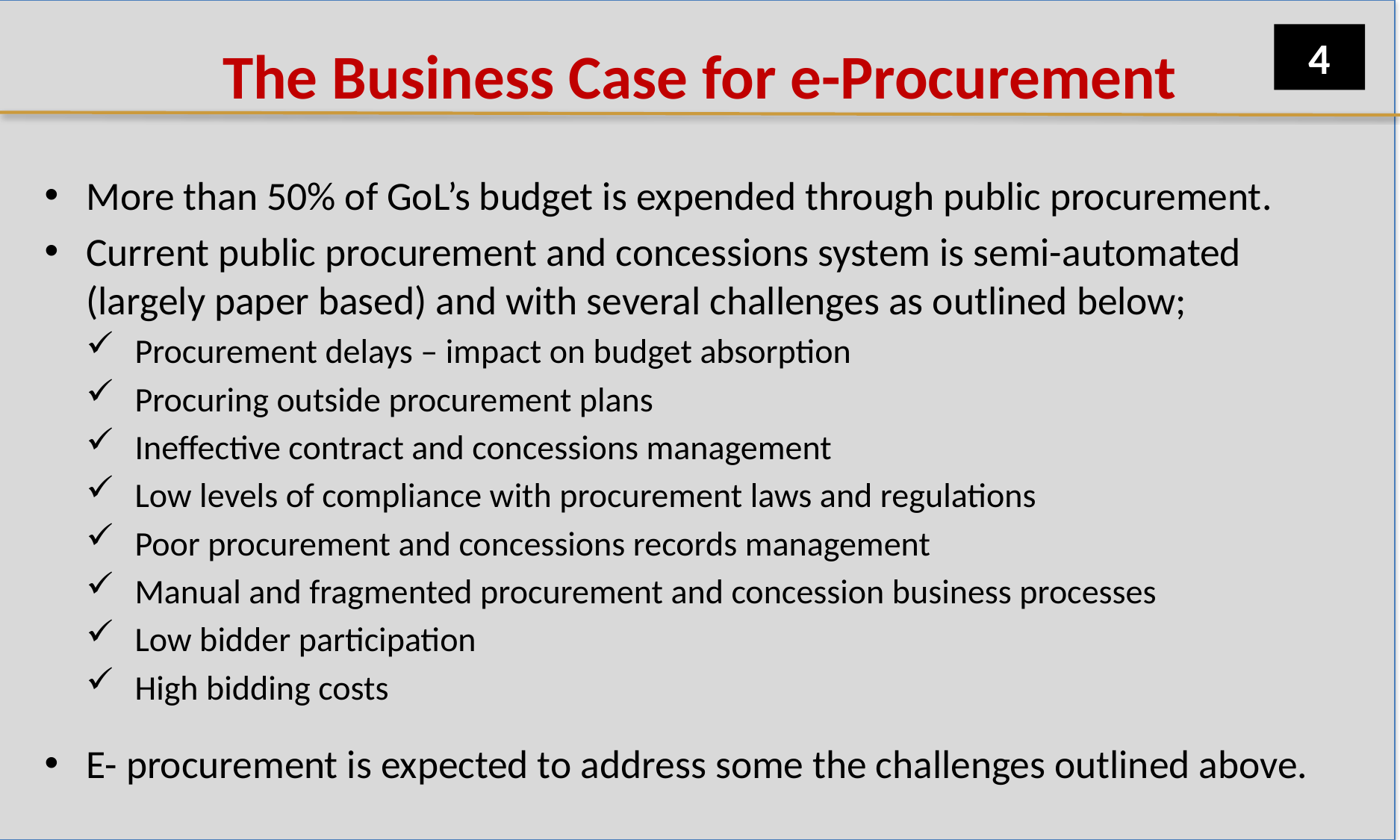

4
# The Business Case for e-Procurement
More than 50% of GoL’s budget is expended through public procurement.
Current public procurement and concessions system is semi-automated (largely paper based) and with several challenges as outlined below;
Procurement delays – impact on budget absorption
Procuring outside procurement plans
Ineffective contract and concessions management
Low levels of compliance with procurement laws and regulations
Poor procurement and concessions records management
Manual and fragmented procurement and concession business processes
Low bidder participation
High bidding costs
E- procurement is expected to address some the challenges outlined above.